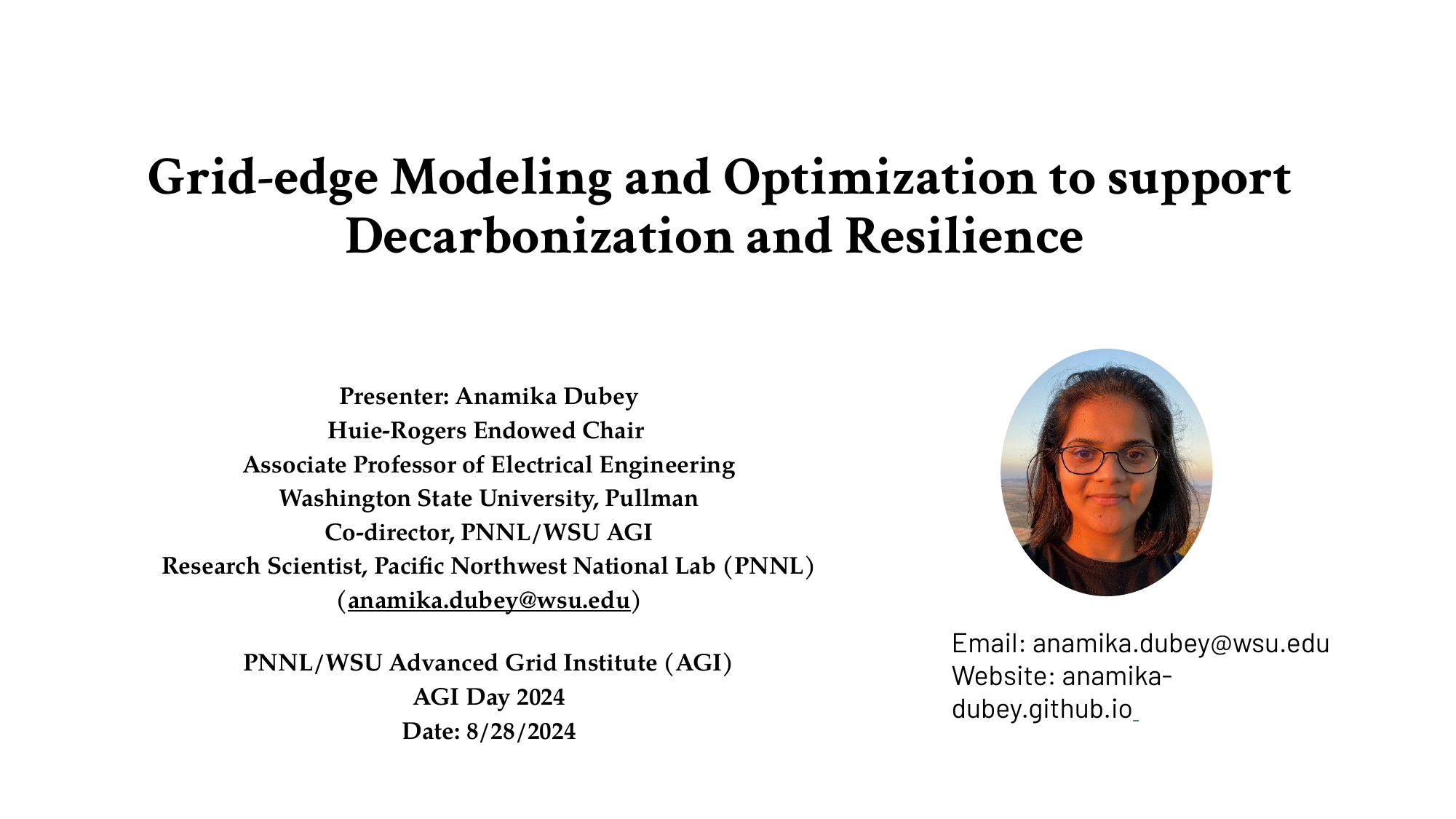

# Grid-edge Modeling and Optimization to support Decarbonization and Resilience

Presenter: Anamika Dubey
Huie-Rogers Endowed Chair
Associate Professor of Electrical Engineering
Washington State University, Pullman
Co-director, PNNL/WSU AGI
Research Scientist, Pacific Northwest National Lab (PNNL)
(anamika.dubey@wsu.edu)
PNNL/WSU Advanced Grid Institute (AGI)
AGI Day 2024
Date: 8/28/2024
Email: anamika.dubey@wsu.edu
Website: anamika-dubey.github.io